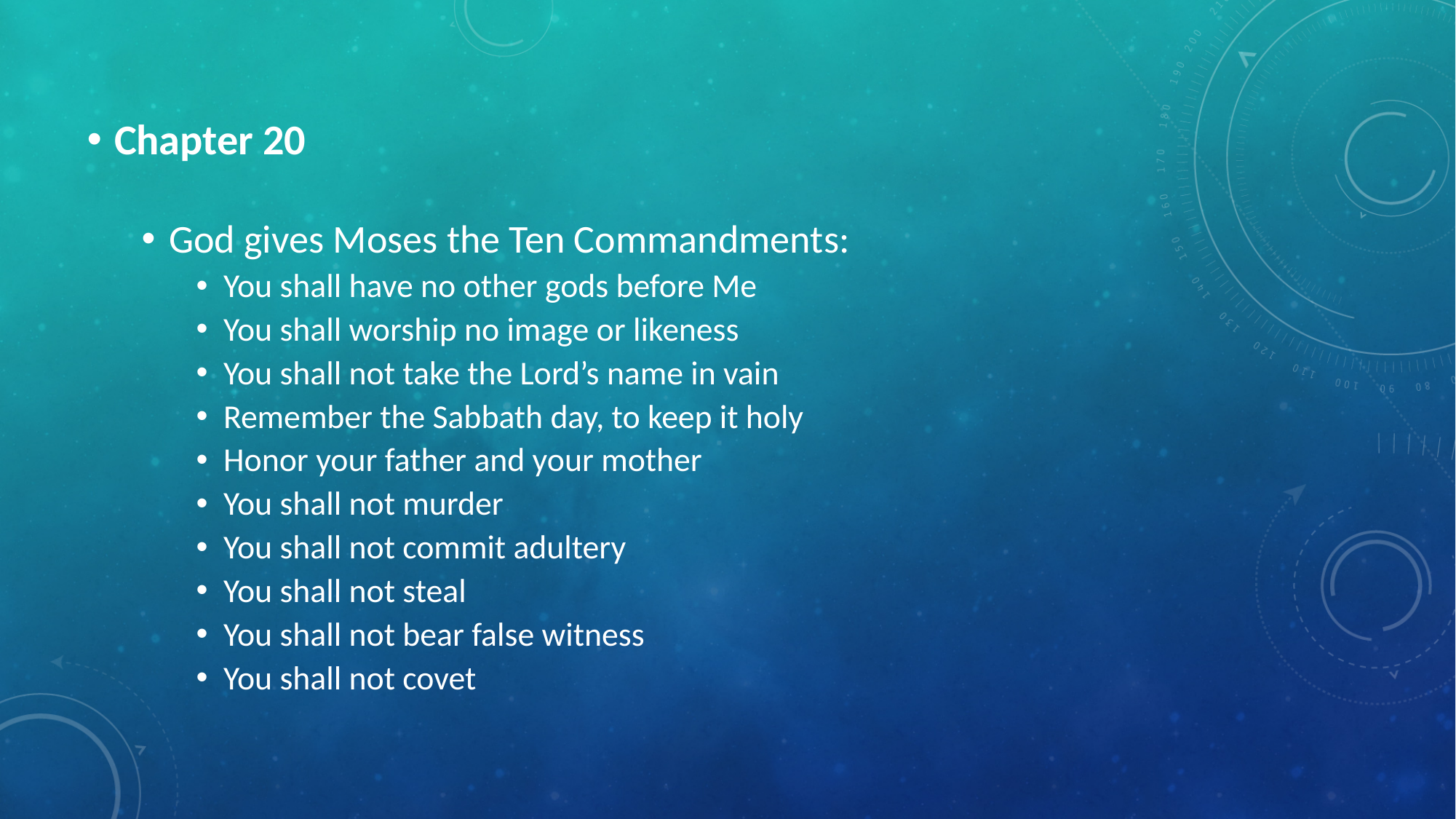

Chapter 20

God gives Moses the Ten Commandments:
You shall have no other gods before Me
You shall worship no image or likeness
You shall not take the Lord’s name in vain
Remember the Sabbath day, to keep it holy
Honor your father and your mother
You shall not murder
You shall not commit adultery
You shall not steal
You shall not bear false witness
You shall not covet